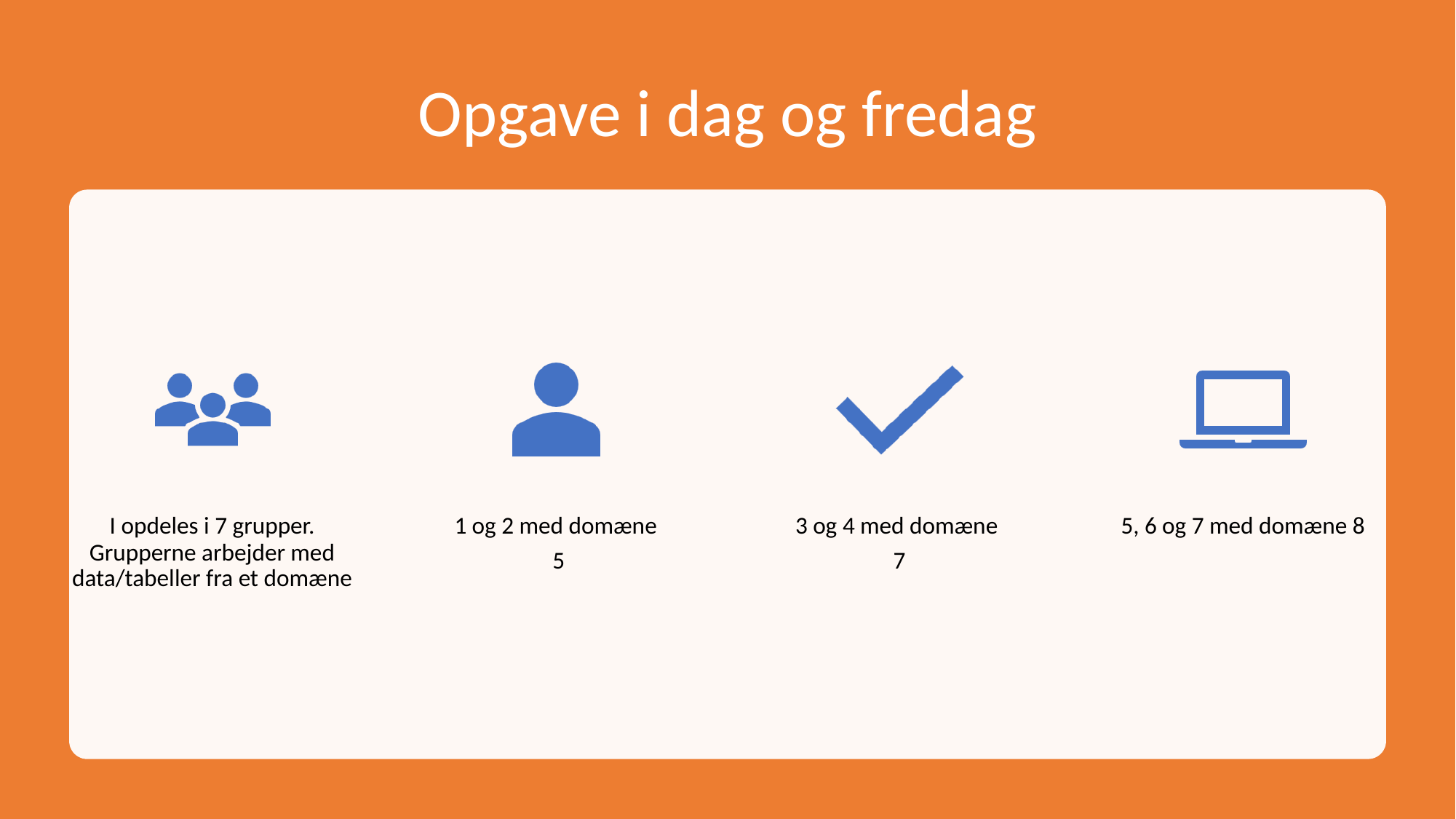

# Opgave i dag og fredag
I opdeles i 7 grupper. Grupperne arbejder med data/tabeller fra et domæne
1 og 2 med domæne
 5
3 og 4 med domæne
7
5, 6 og 7 med domæne 8